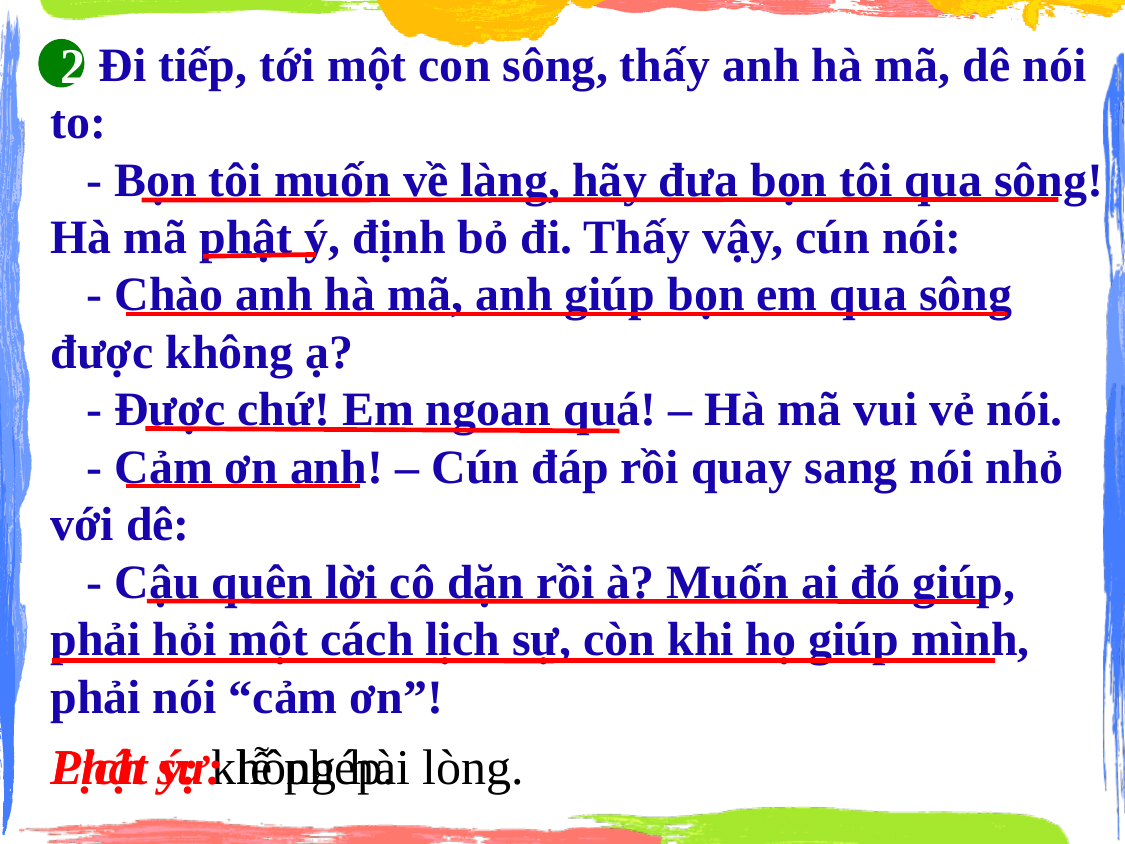

Đi tiếp, tới một con sông, thấy anh hà mã, dê nói to:
   - Bọn tôi muốn về làng, hãy đưa bọn tôi qua sông!
Hà mã phật ý, định bỏ đi. Thấy vậy, cún nói:
   - Chào anh hà mã, anh giúp bọn em qua sông được không ạ?
   - Được chứ! Em ngoan quá! – Hà mã vui vẻ nói.
   - Cảm ơn anh! – Cún đáp rồi quay sang nói nhỏ với dê:
   - Cậu quên lời cô dặn rồi à? Muốn ai đó giúp, phải hỏi một cách lịch sự, còn khi họ giúp mình, phải nói “cảm ơn”!
2
Lịch sự: lễ phép.
Phật ý: không hài lòng.